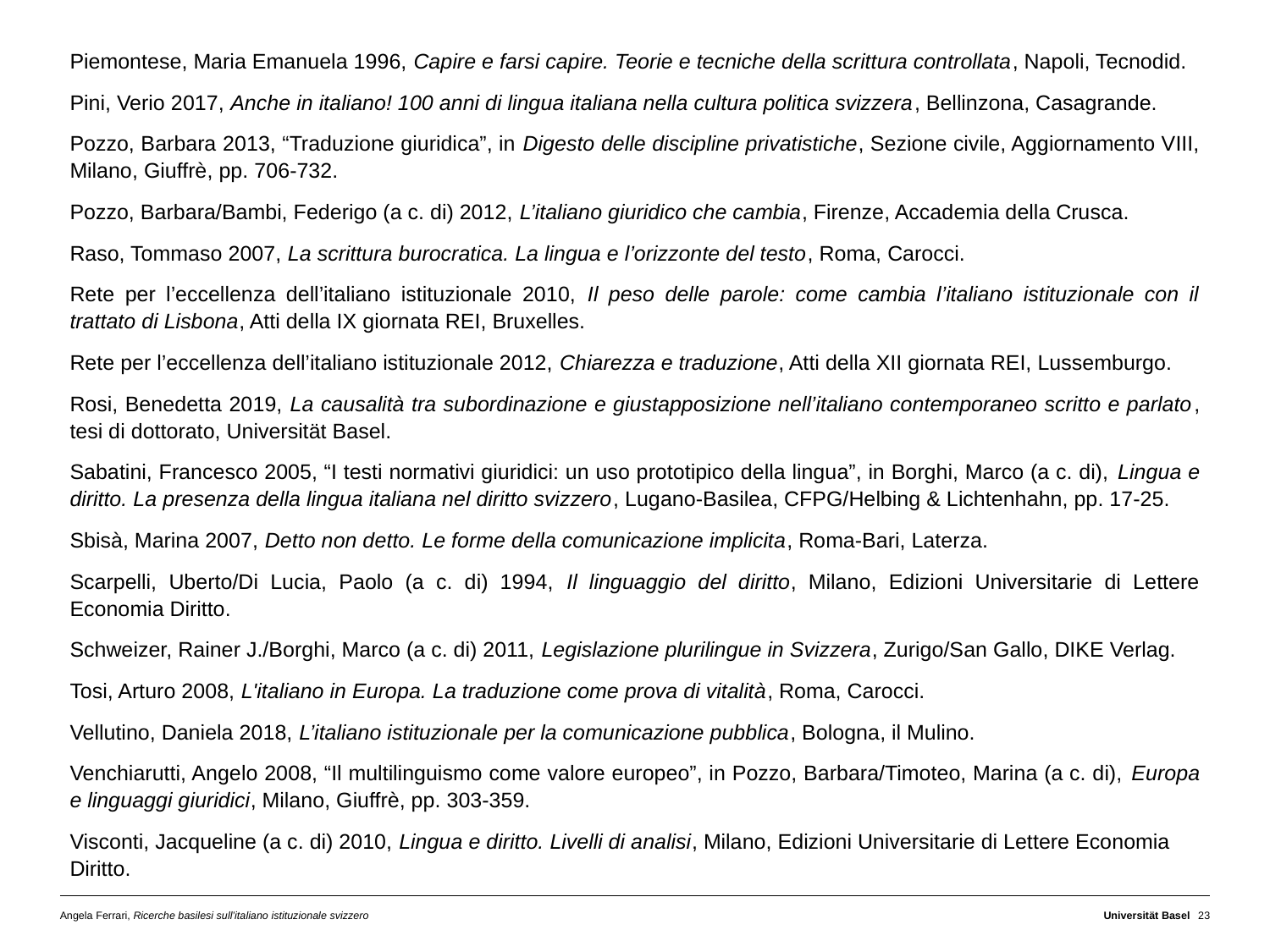

Piemontese, Maria Emanuela 1996, Capire e farsi capire. Teorie e tecniche della scrittura controllata, Napoli, Tecnodid.
Pini, Verio 2017, Anche in italiano! 100 anni di lingua italiana nella cultura politica svizzera, Bellinzona, Casagrande.
Pozzo, Barbara 2013, “Traduzione giuridica”, in Digesto delle discipline privatistiche, Sezione civile, Aggiornamento VIII, Milano, Giuffrè, pp. 706-732.
Pozzo, Barbara/Bambi, Federigo (a c. di) 2012, L’italiano giuridico che cambia, Firenze, Accademia della Crusca.
Raso, Tommaso 2007, La scrittura burocratica. La lingua e l’orizzonte del testo, Roma, Carocci.
Rete per l’eccellenza dell’italiano istituzionale 2010, Il peso delle parole: come cambia l’italiano istituzionale con il trattato di Lisbona, Atti della IX giornata REI, Bruxelles.
Rete per l’eccellenza dell’italiano istituzionale 2012, Chiarezza e traduzione, Atti della XII giornata REI, Lussemburgo.
Rosi, Benedetta 2019, La causalità tra subordinazione e giustapposizione nell’italiano contemporaneo scritto e parlato, tesi di dottorato, Universität Basel.
Sabatini, Francesco 2005, “I testi normativi giuridici: un uso prototipico della lingua”, in Borghi, Marco (a c. di), Lingua e diritto. La presenza della lingua italiana nel diritto svizzero, Lugano-Basilea, CFPG/Helbing & Lichtenhahn, pp. 17-25.
Sbisà, Marina 2007, Detto non detto. Le forme della comunicazione implicita, Roma-Bari, Laterza.
Scarpelli, Uberto/Di Lucia, Paolo (a c. di) 1994, Il linguaggio del diritto, Milano, Edizioni Universitarie di Lettere Economia Diritto.
Schweizer, Rainer J./Borghi, Marco (a c. di) 2011, Legislazione plurilingue in Svizzera, Zurigo/San Gallo, DIKE Verlag.
Tosi, Arturo 2008, L'italiano in Europa. La traduzione come prova di vitalità, Roma, Carocci.
Vellutino, Daniela 2018, L’italiano istituzionale per la comunicazione pubblica, Bologna, il Mulino.
Venchiarutti, Angelo 2008, “Il multilinguismo come valore europeo”, in Pozzo, Barbara/Timoteo, Marina (a c. di), Europa e linguaggi giuridici, Milano, Giuffrè, pp. 303-359.
Visconti, Jacqueline (a c. di) 2010, Lingua e diritto. Livelli di analisi, Milano, Edizioni Universitarie di Lettere Economia Diritto.
Angela Ferrari, Ricerche basilesi sull’italiano istituzionale svizzero
Universität Basel
23